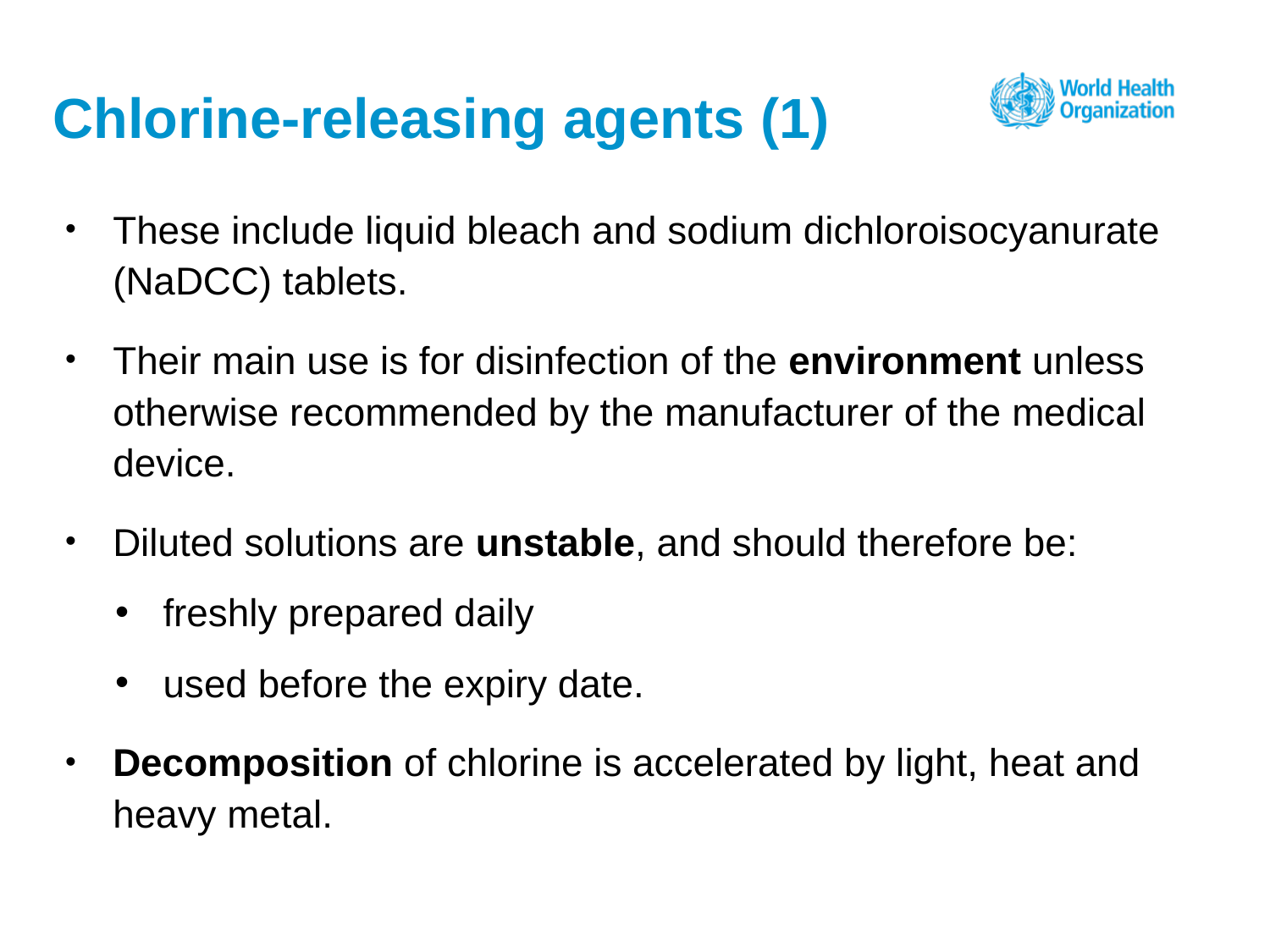

# Chlorine-releasing agents (1)
These include liquid bleach and sodium dichloroisocyanurate (NaDCC) tablets.
Their main use is for disinfection of the environment unless otherwise recommended by the manufacturer of the medical device.
Diluted solutions are unstable, and should therefore be:
freshly prepared daily
used before the expiry date.
Decomposition of chlorine is accelerated by light, heat and heavy metal.